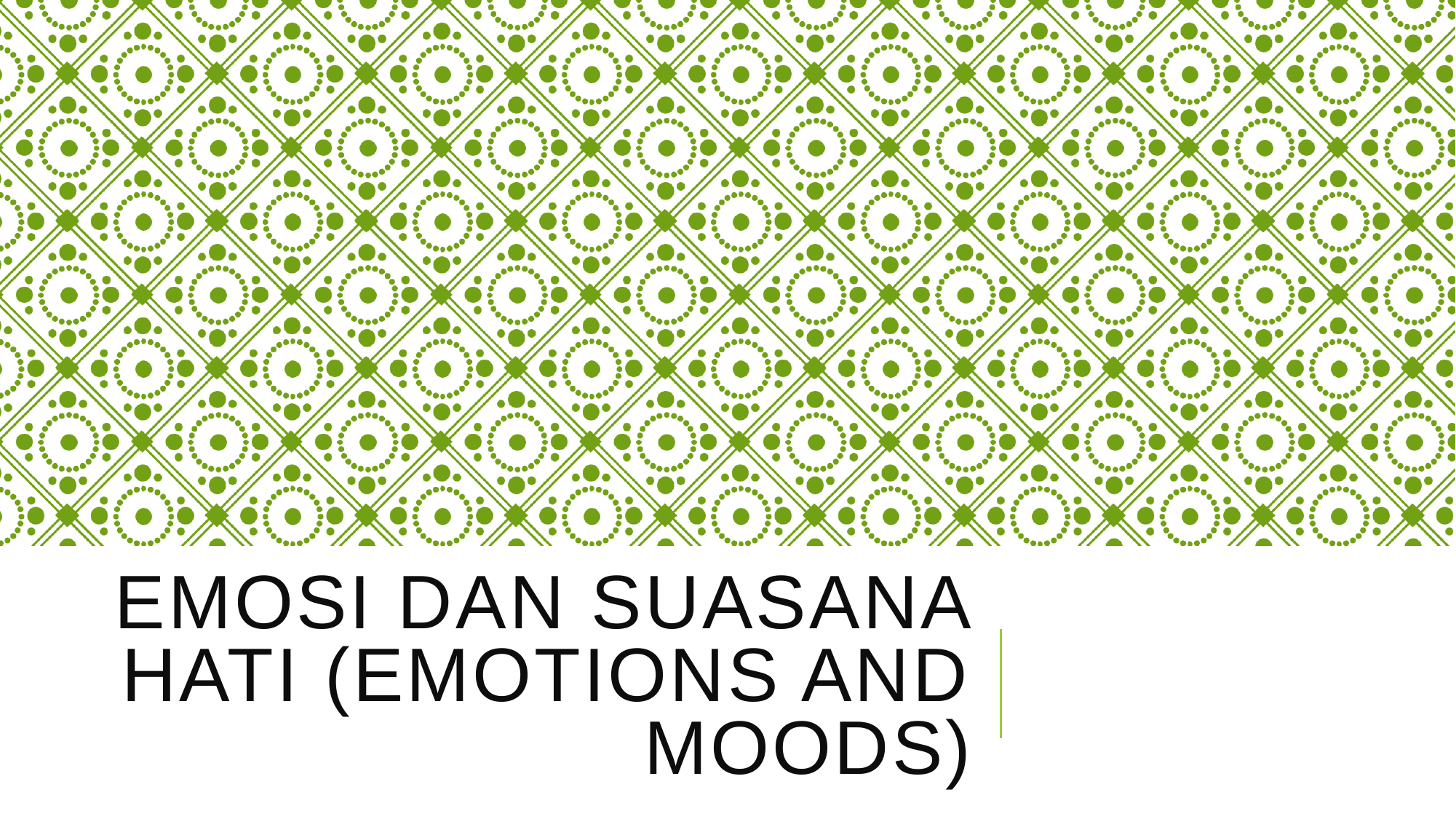

# Emosi dan suasana hati (emotions and moods)